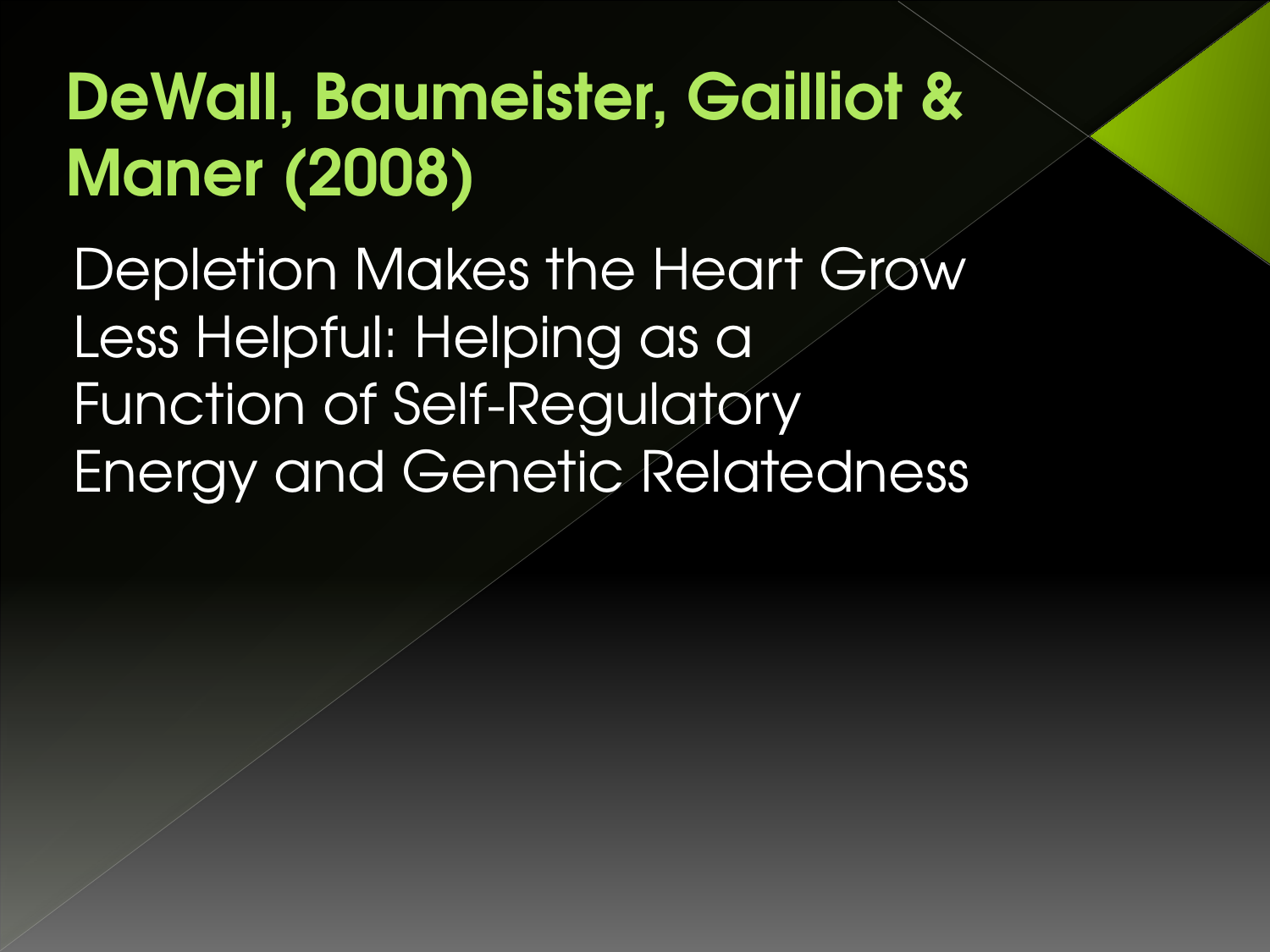

# DeWall, Baumeister, Gailliot & Maner (2008)
Depletion Makes the Heart Grow Less Helpful: Helping as a Function of Self-Regulatory Energy and Genetic Relatedness